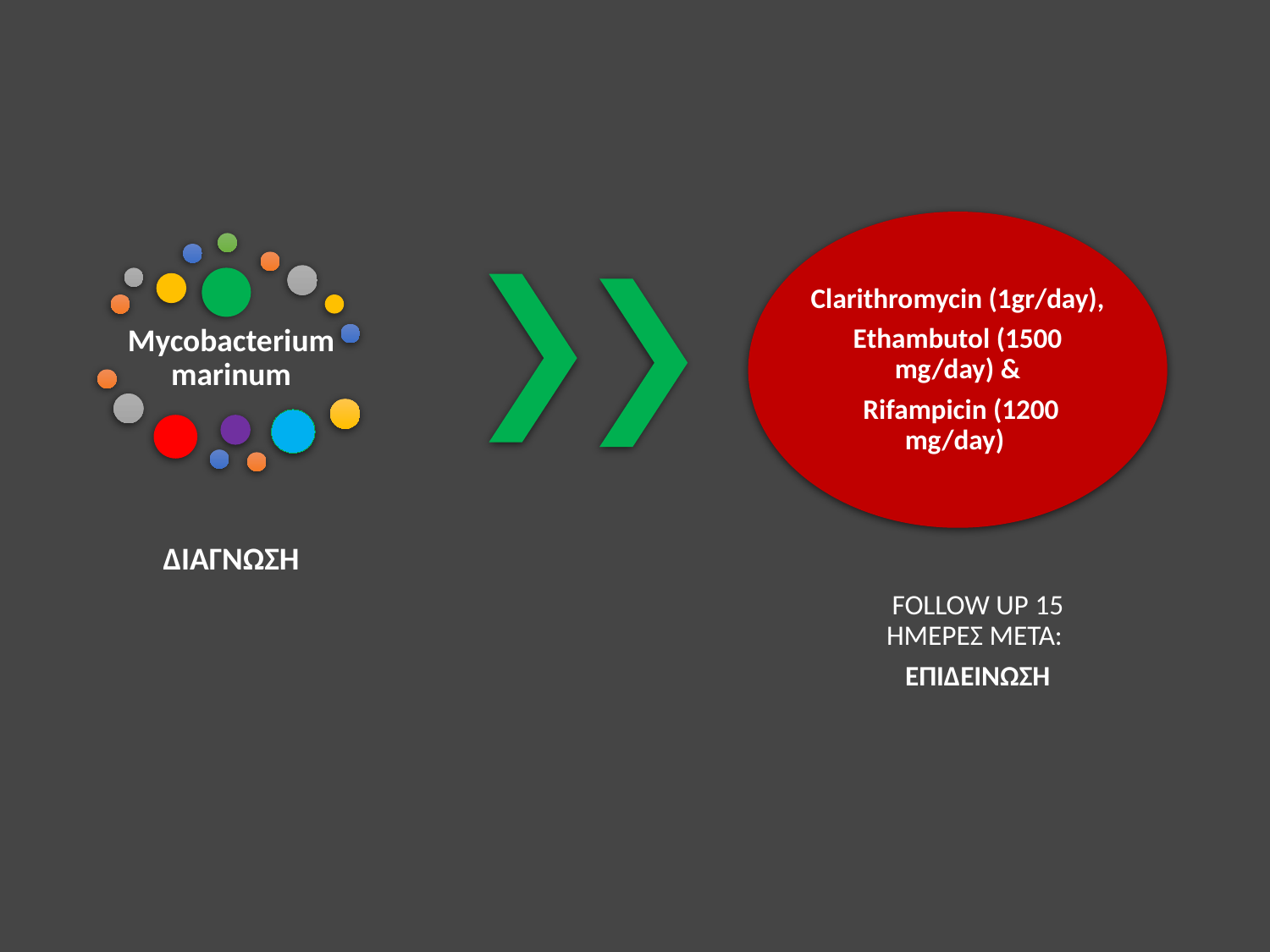

Mycobacterium marinum
ΔΙΑΓΝΩΣΗ

FOLLOW UP 15 ΗΜΕΡΕΣ ΜΕΤΑ:
ΕΠΙΔΕΙΝΩΣΗ
Clarithromycin (1gr/day),
Ethambutol (1500 mg/day) &
 Rifampicin (1200 mg/day)